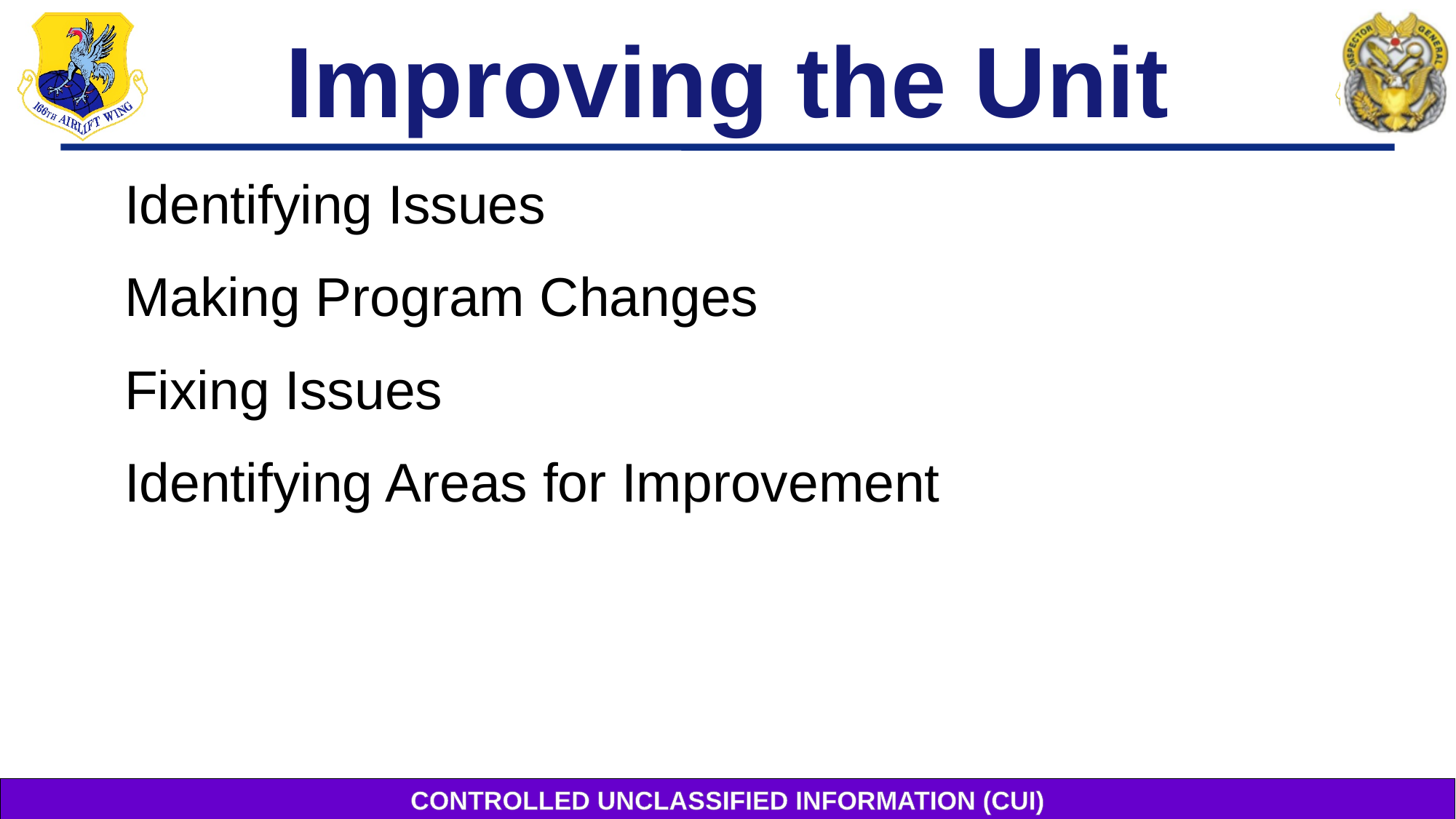

# Improving the Unit
Identifying Issues
Making Program Changes
Fixing Issues
Identifying Areas for Improvement